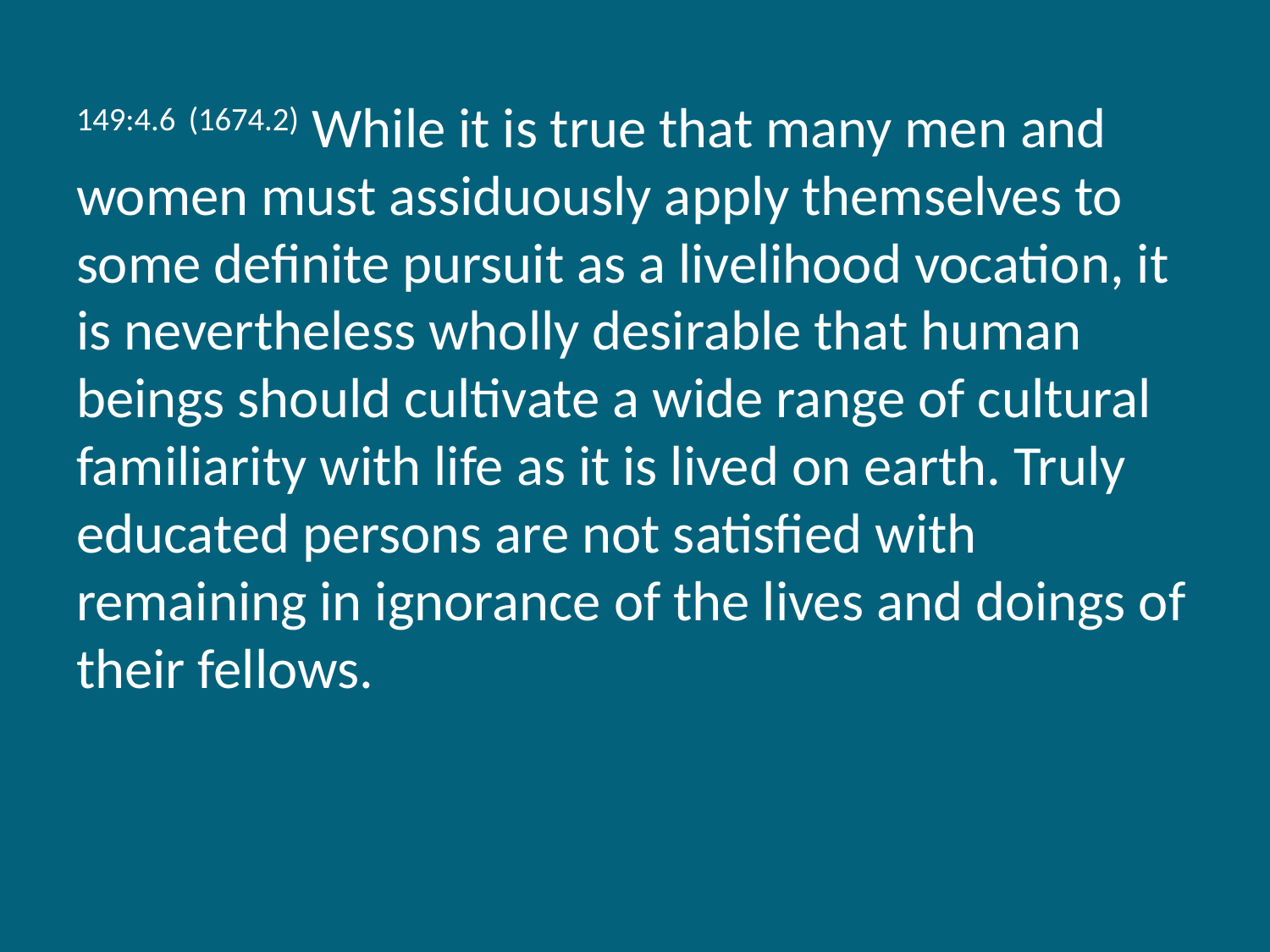

149:4.6 (1674.2) While it is true that many men and women must assiduously apply themselves to some definite pursuit as a livelihood vocation, it is nevertheless wholly desirable that human beings should cultivate a wide range of cultural familiarity with life as it is lived on earth. Truly educated persons are not satisfied with remaining in ignorance of the lives and doings of their fellows.